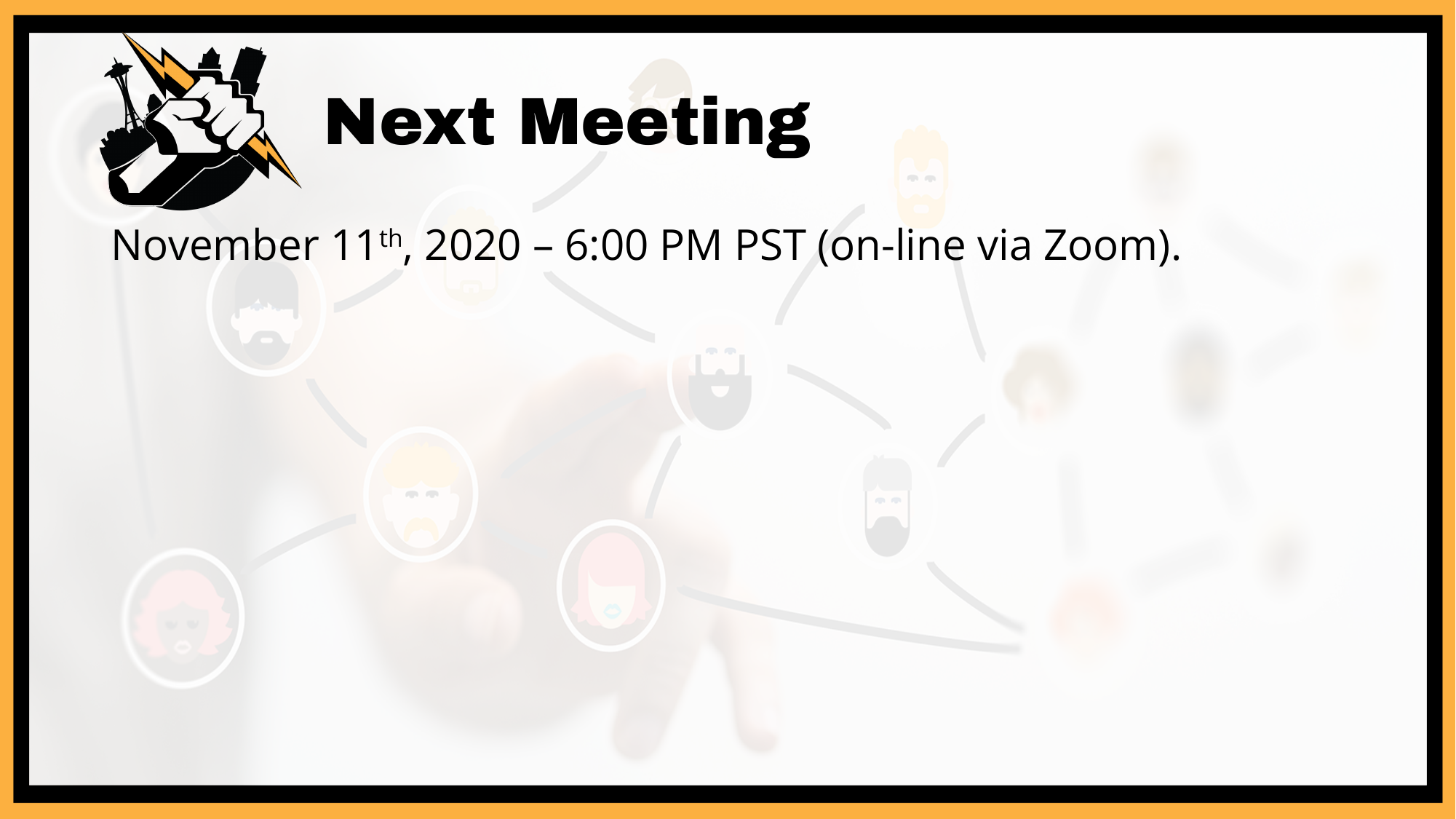

# Next Meeting
November 11th, 2020 – 6:00 PM PST (on-line via Zoom).